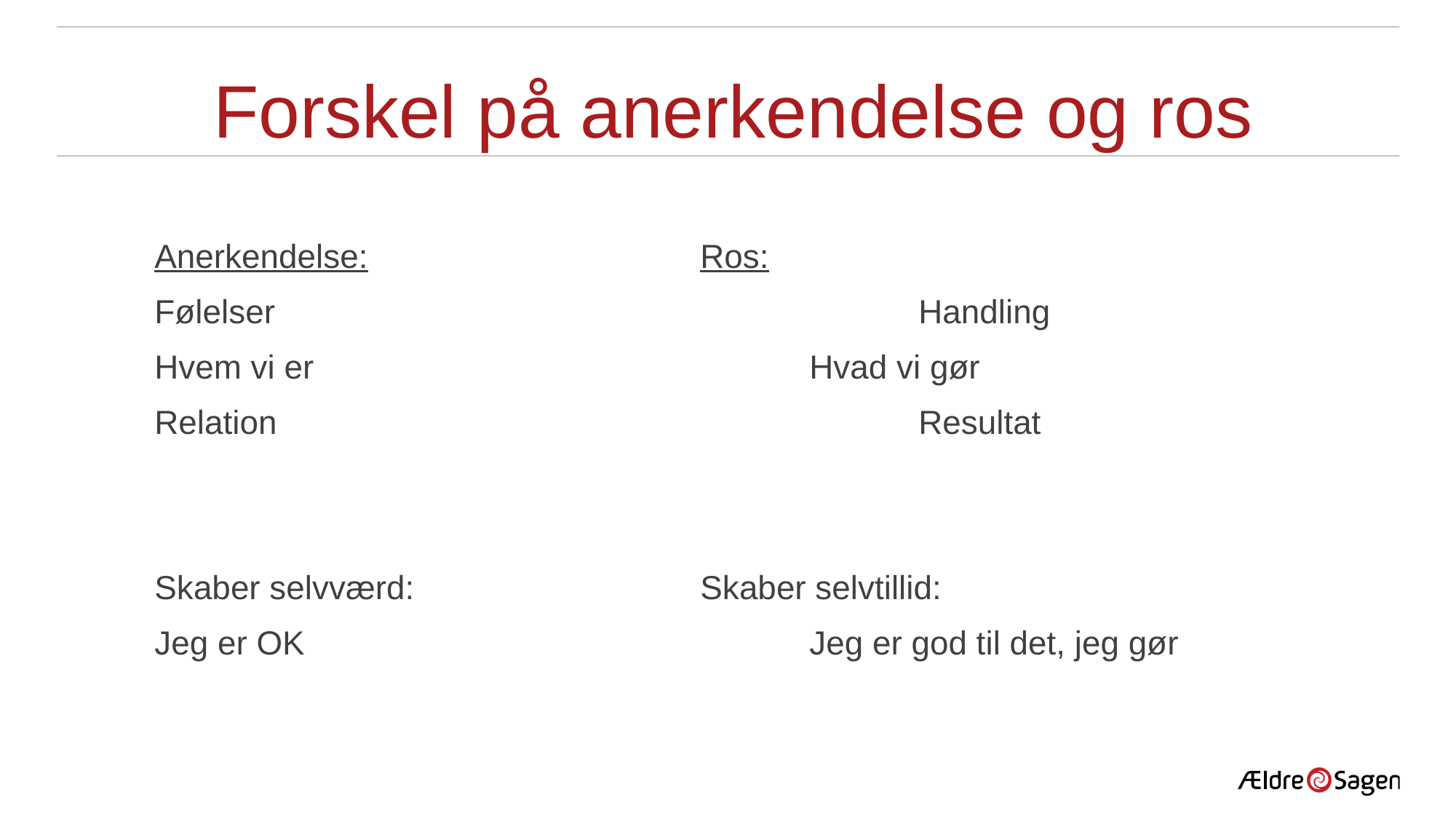

# Forskel på anerkendelse og ros
Anerkendelse:				Ros:
Følelser						Handling
Hvem vi er					Hvad vi gør
Relation						Resultat

Skaber selvværd:			Skaber selvtillid:
Jeg er OK					Jeg er god til det, jeg gør